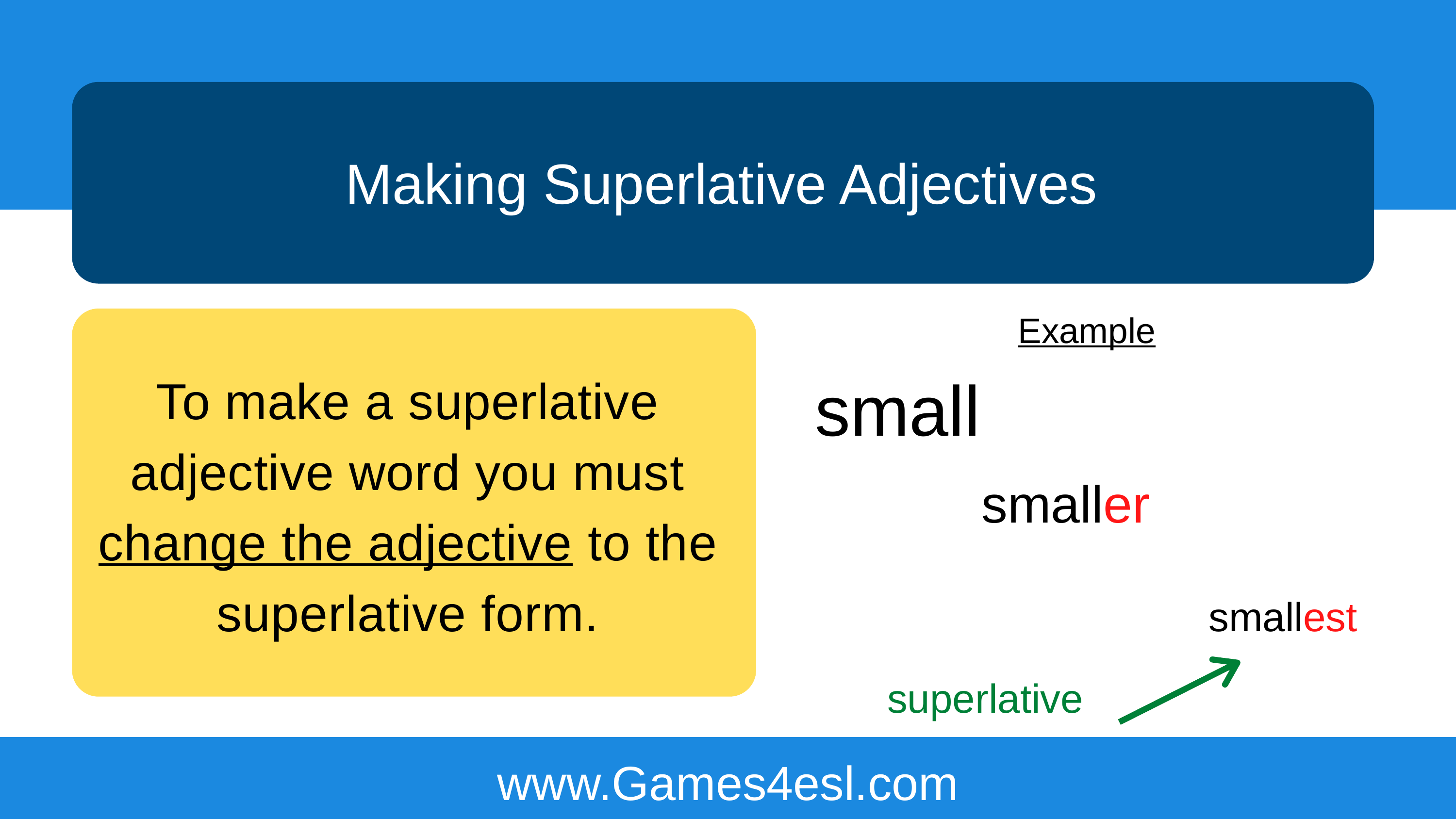

Making Superlative Adjectives

Example
To make a superlative adjective word you must change the adjective to the superlative form.
small
smaller
smallest

superlative

www.Games4esl.com